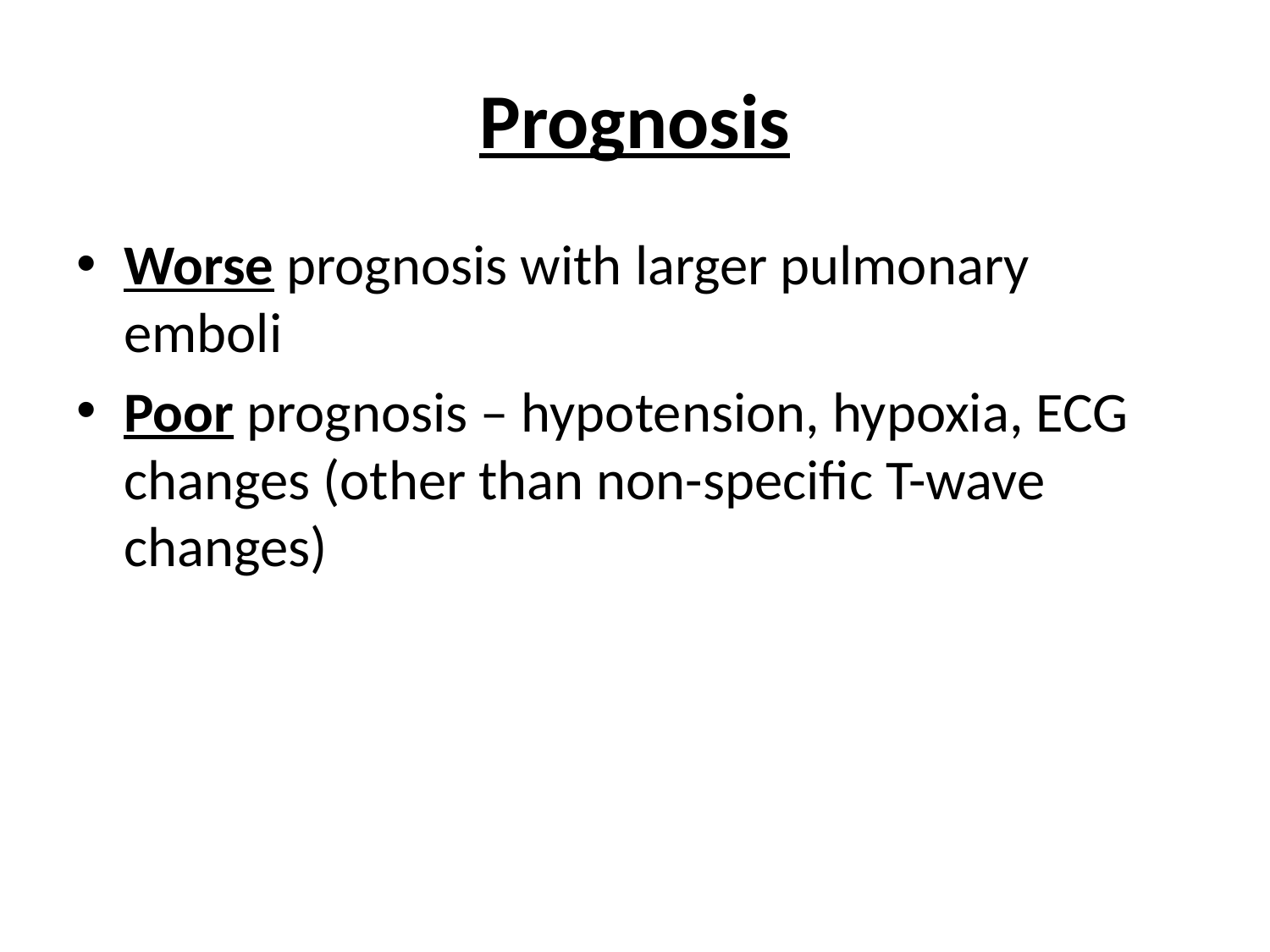

# Prognosis
Worse prognosis with larger pulmonary emboli
Poor prognosis – hypotension, hypoxia, ECG changes (other than non-specific T-wave changes)